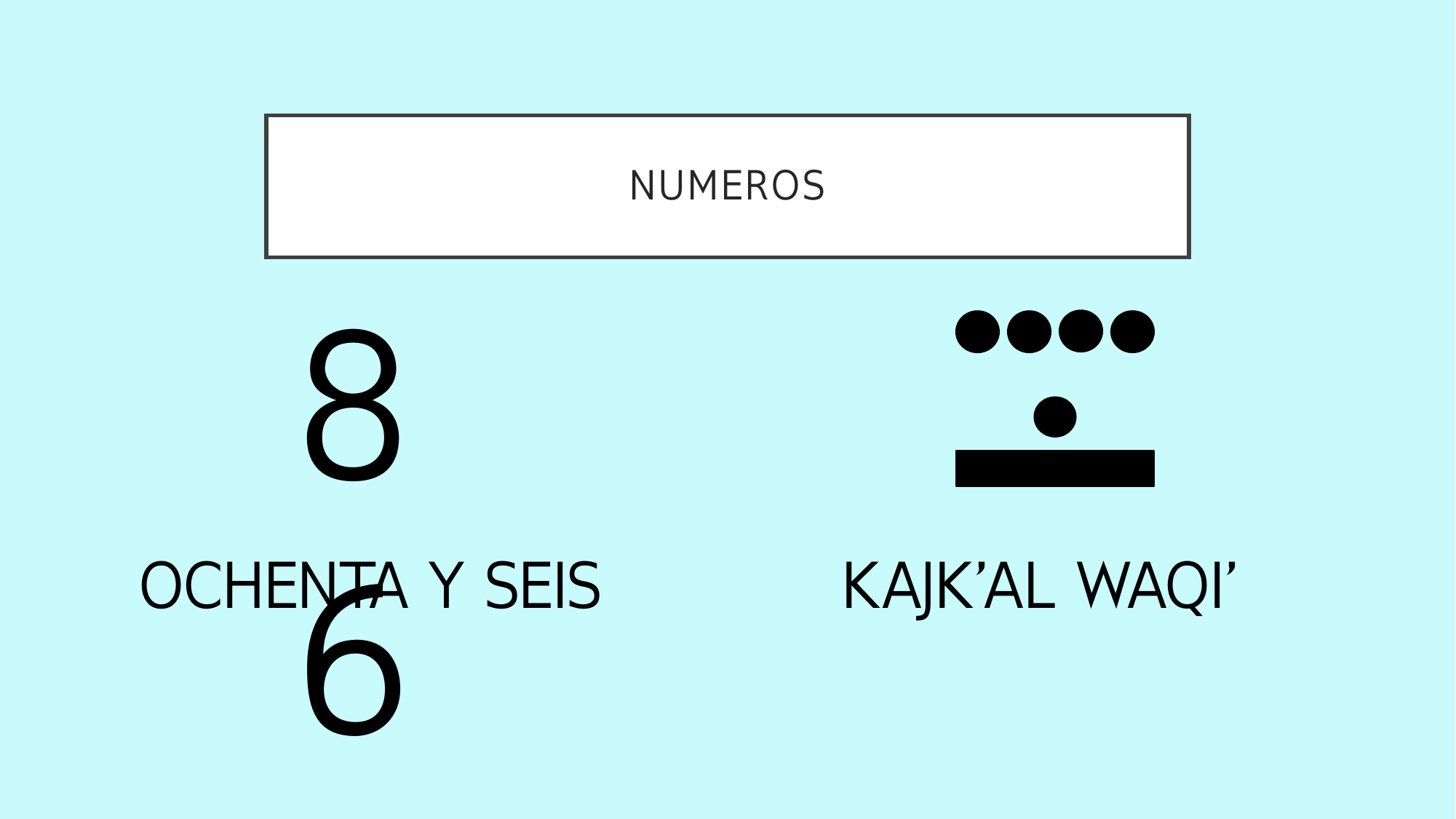

# Numeros
86

     OCHENTA Y SEIS            KAJK’AL WAQI’